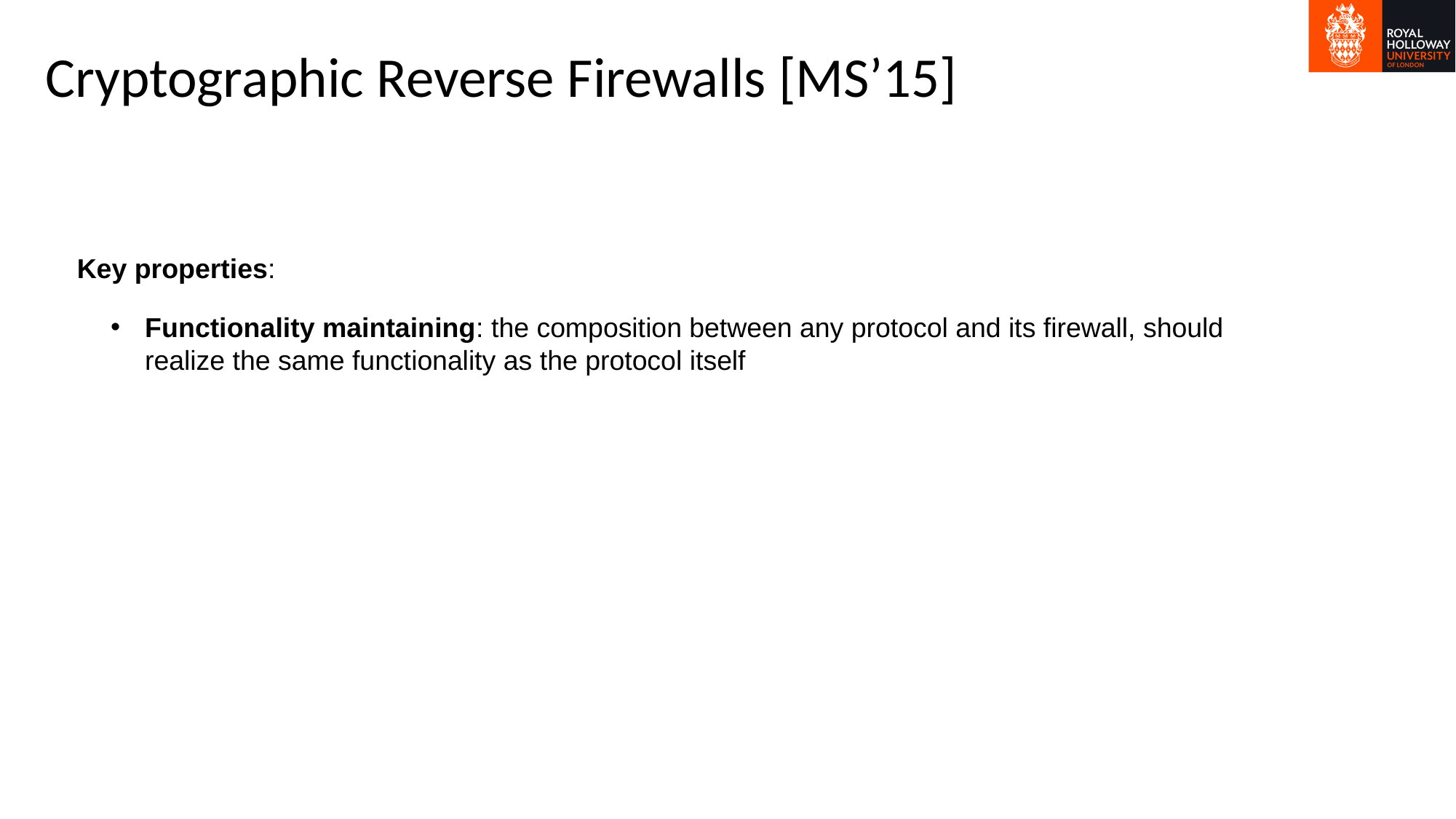

# Cryptographic Reverse Firewalls [MS’15]
Key properties:
Functionality maintaining: the composition between any protocol and its firewall, should realize the same functionality as the protocol itself